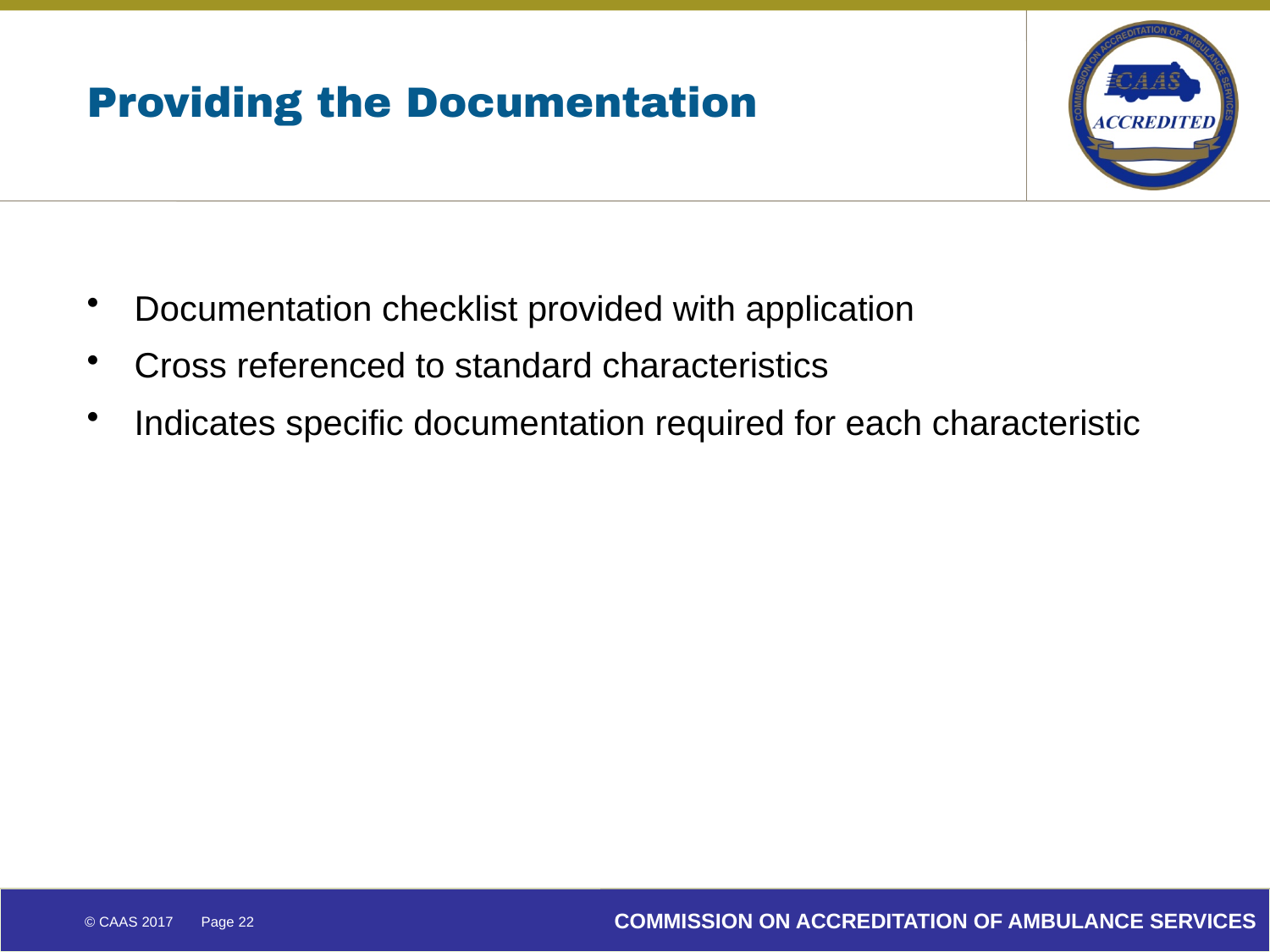

# Providing the Documentation
Documentation checklist provided with application
Cross referenced to standard characteristics
Indicates specific documentation required for each characteristic